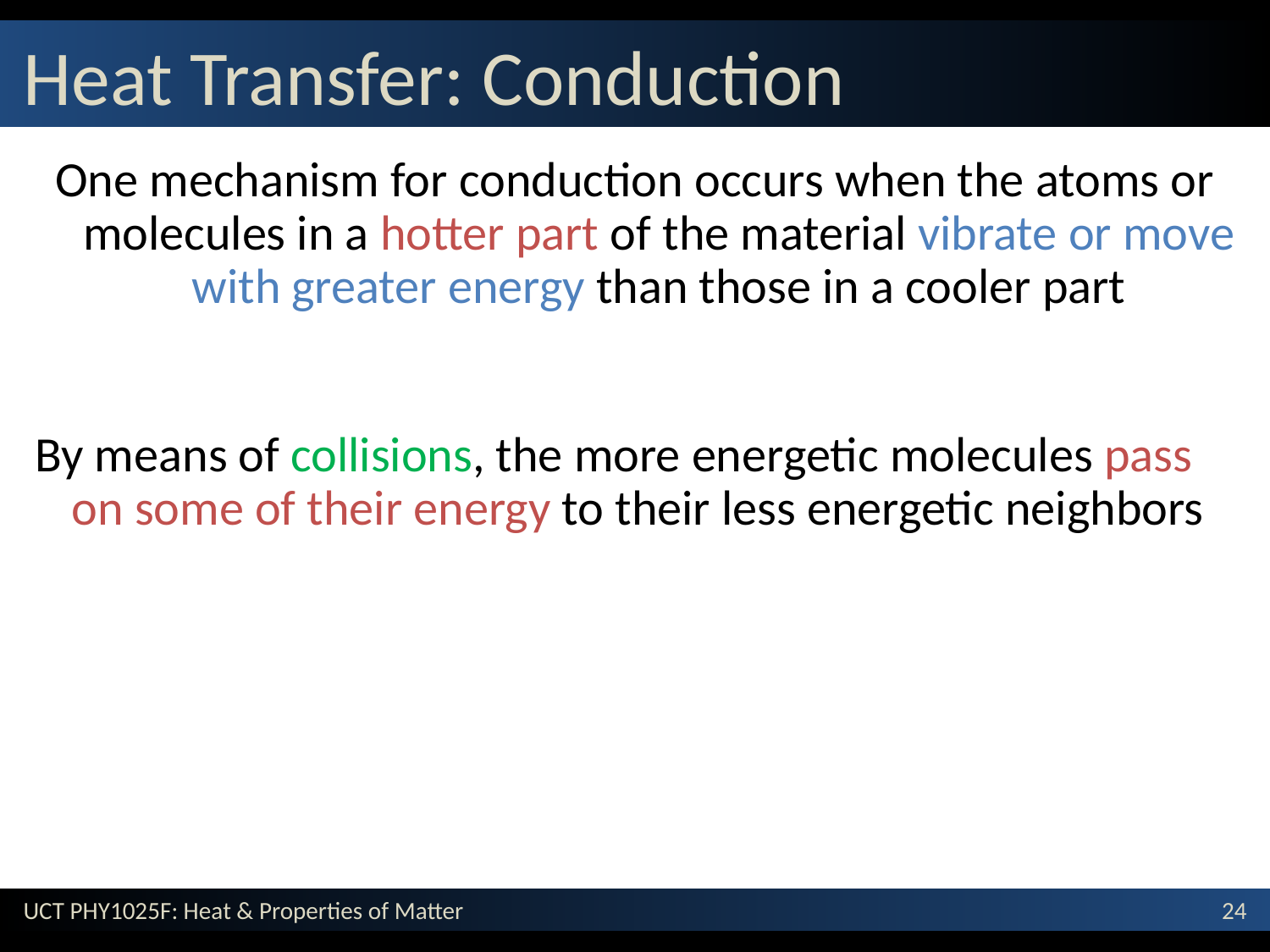

# Heat Transfer: Conduction
One mechanism for conduction occurs when the atoms or molecules in a hotter part of the material vibrate or move with greater energy than those in a cooler part
By means of collisions, the more energetic molecules pass on some of their energy to their less energetic neighbors